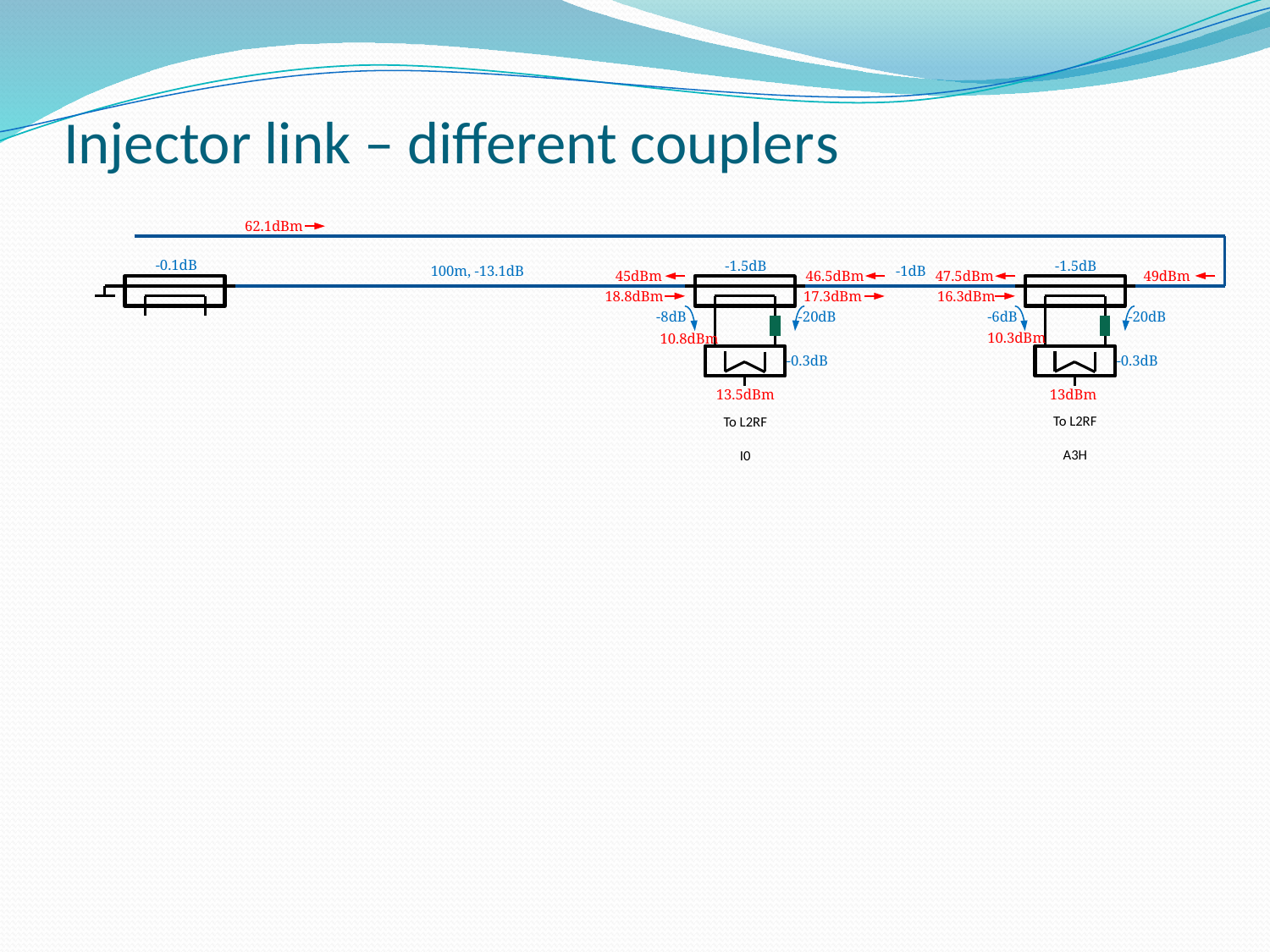

# Injector link – different couplers
62.1dBm
-0.1dB
-1.5dB
-1.5dB
100m, -13.1dB
-1dB
49dBm
46.5dBm
45dBm
47.5dBm

18.8dBm
16.3dBm
17.3dBm
-20dB
-20dB
-8dB
-6dB

10.3dBm
10.8dBm

-0.3dB
-0.3dB
13.5dBm
13dBm
To L2RF

A3H
To L2RF

I0